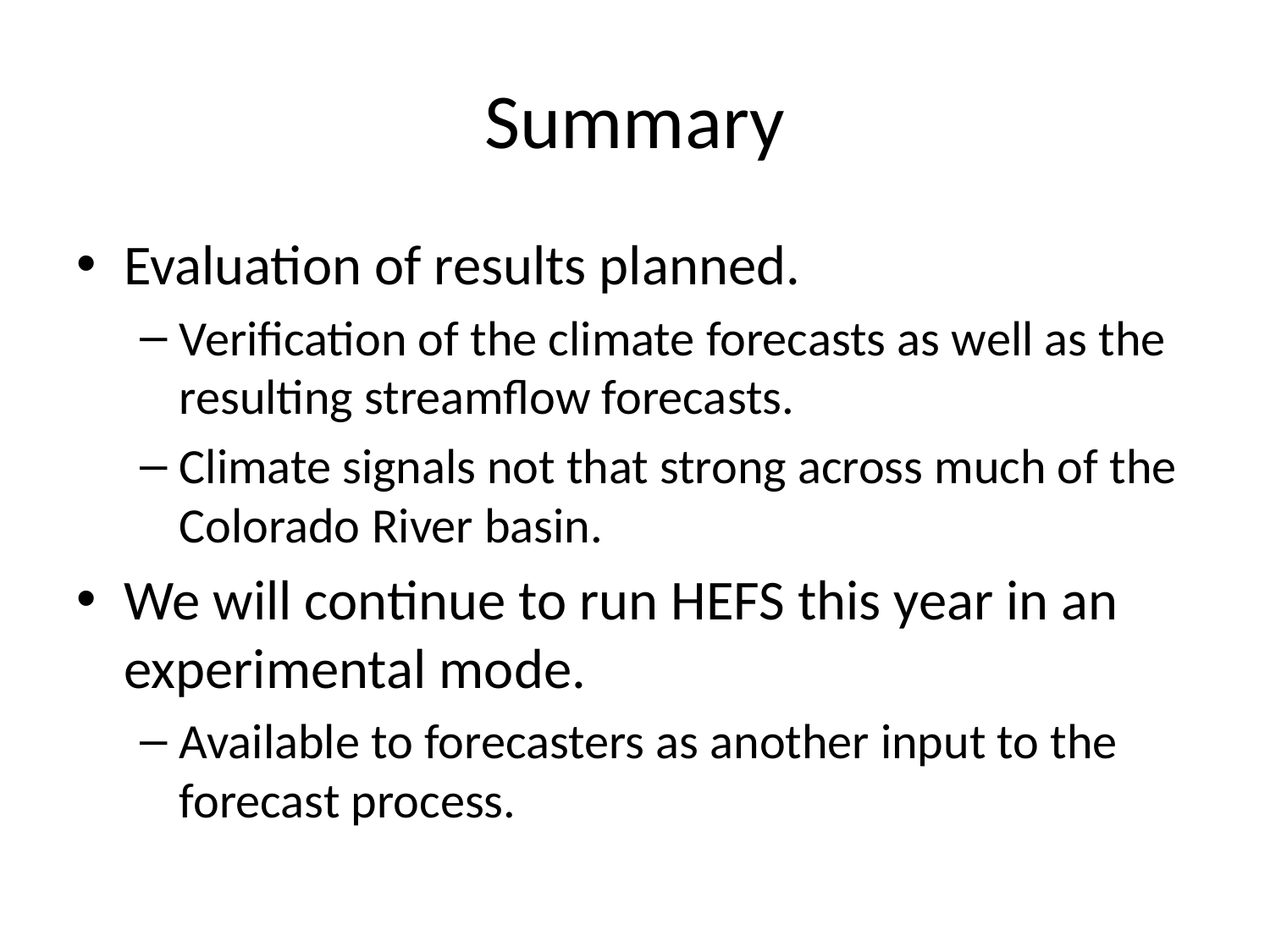

# Summary
Evaluation of results planned.
Verification of the climate forecasts as well as the resulting streamflow forecasts.
Climate signals not that strong across much of the Colorado River basin.
We will continue to run HEFS this year in an experimental mode.
Available to forecasters as another input to the forecast process.